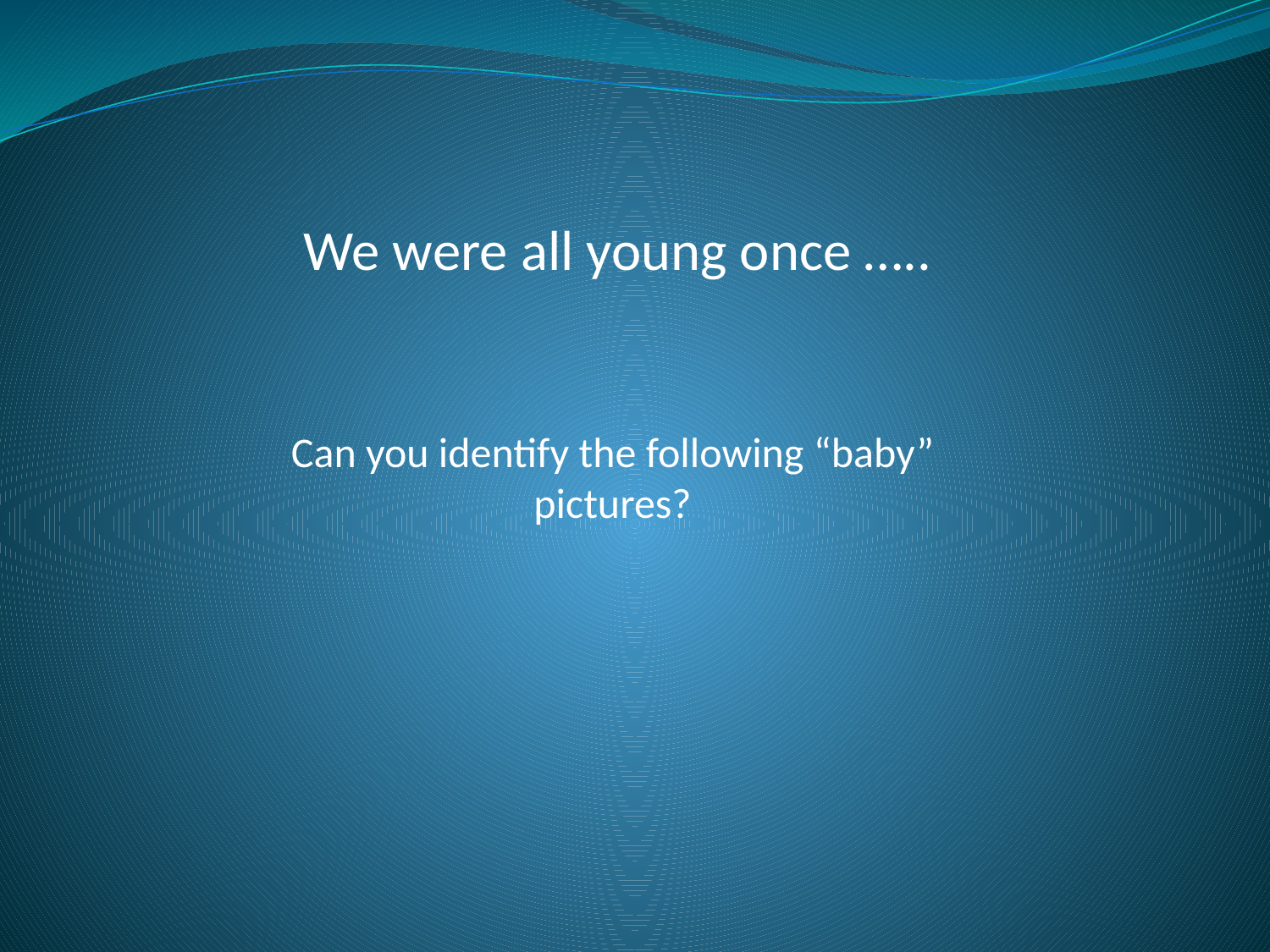

We were all young once …..
Can you identify the following “baby” pictures?